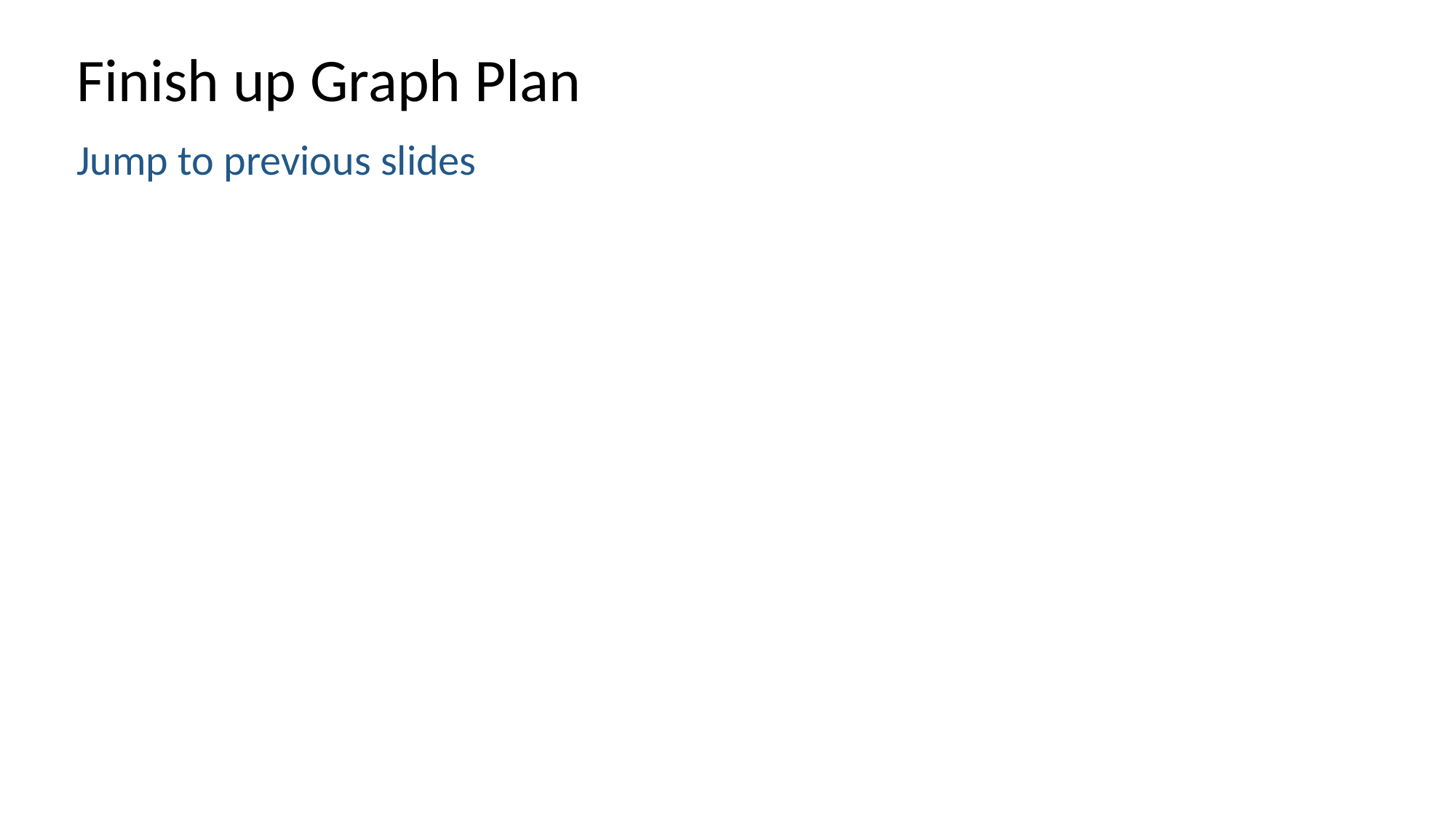

# Finish up Graph Plan
Jump to previous slides